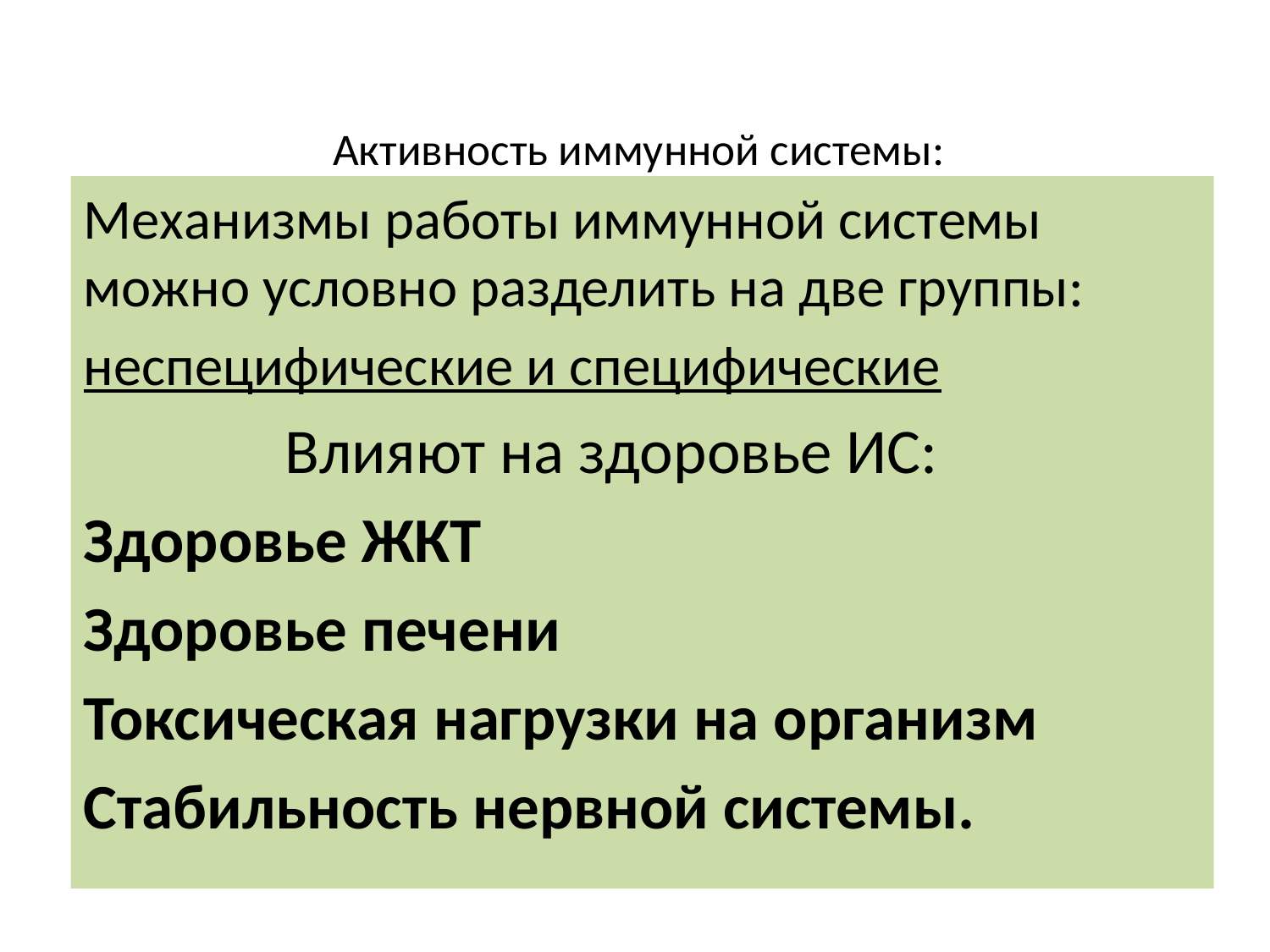

# Активность иммунной системы:
Механизмы работы иммунной системы можно условно разделить на две группы:
неспецифические и специфические
              Влияют на здоровье ИС:
Здоровье ЖКТ
Здоровье печени
Токсическая нагрузки на организм
Стабильность нервной системы.